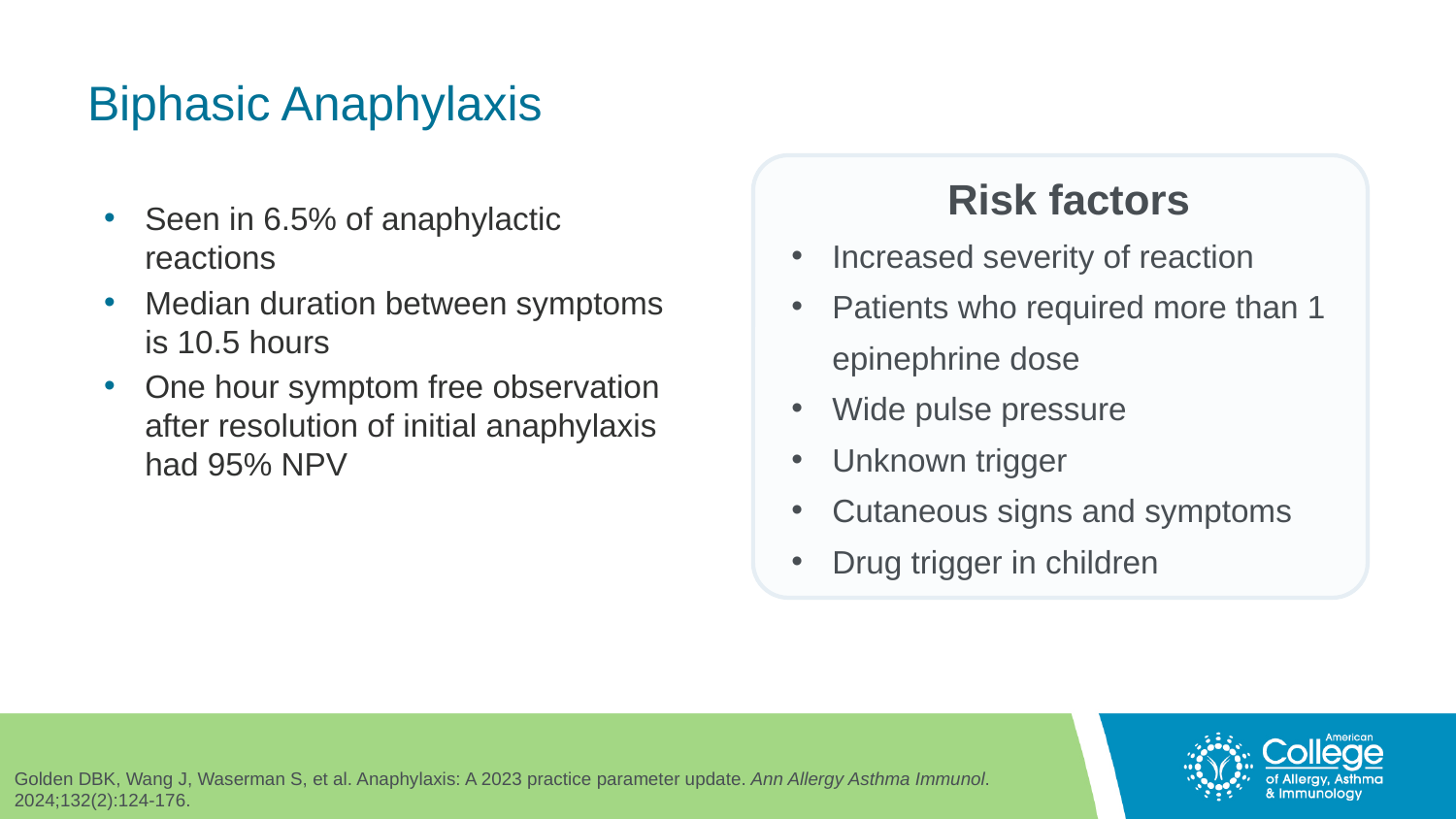

# Biphasic Anaphylaxis
Risk factors
Increased severity of reaction
Patients who required more than 1 epinephrine dose
Wide pulse pressure
Unknown trigger
Cutaneous signs and symptoms
Drug trigger in children
Seen in 6.5% of anaphylactic reactions
Median duration between symptoms is 10.5 hours
One hour symptom free observation after resolution of initial anaphylaxis had 95% NPV
Golden DBK, Wang J, Waserman S, et al. Anaphylaxis: A 2023 practice parameter update. Ann Allergy Asthma Immunol. 2024;132(2):124-176.